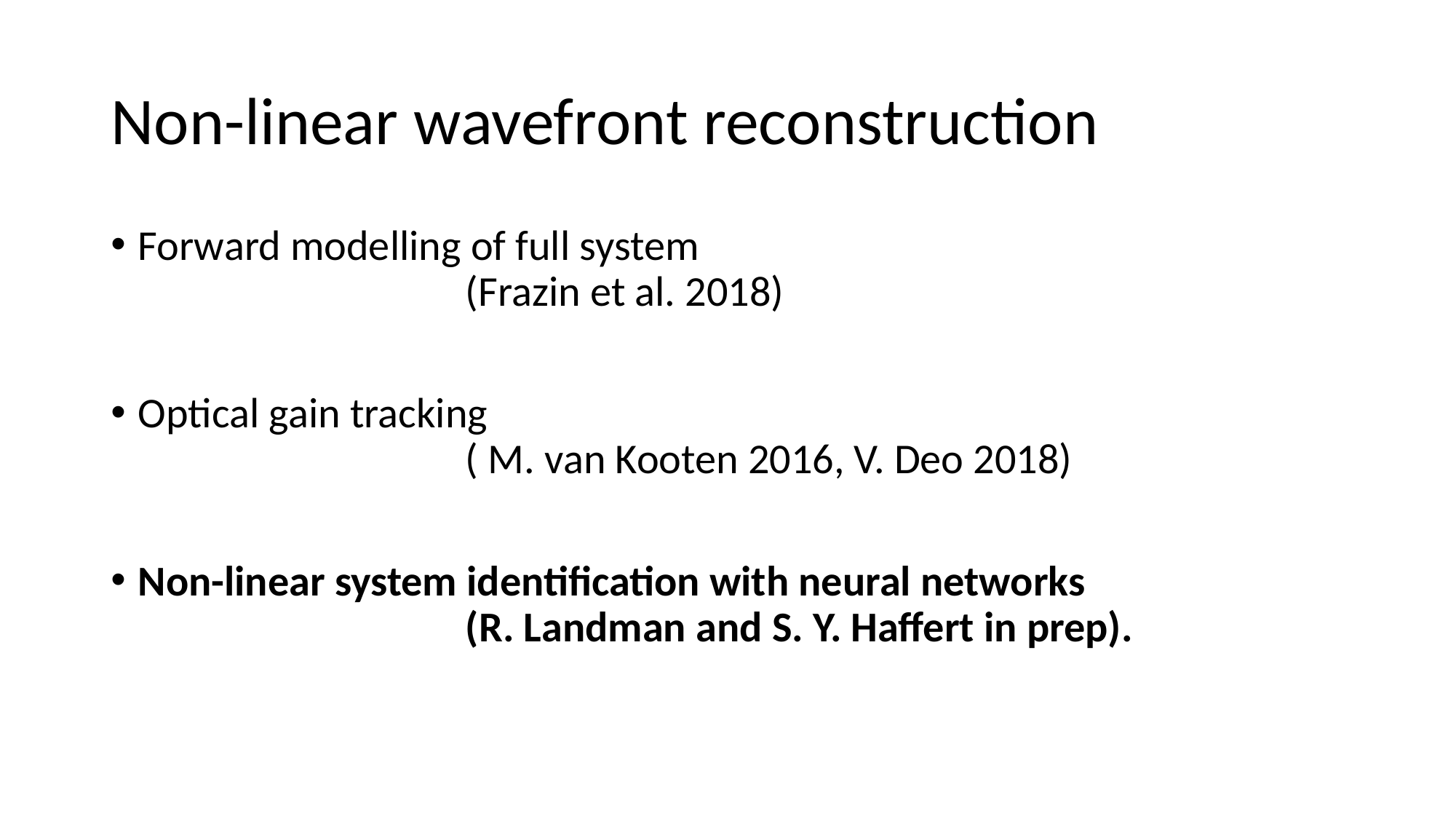

# Non-linear wavefront reconstruction
Forward modelling of full system
			(Frazin et al. 2018)

Optical gain tracking
			( M. van Kooten 2016, V. Deo 2018)

Non-linear system identification with neural networks
			(R. Landman and S. Y. Haffert in prep).